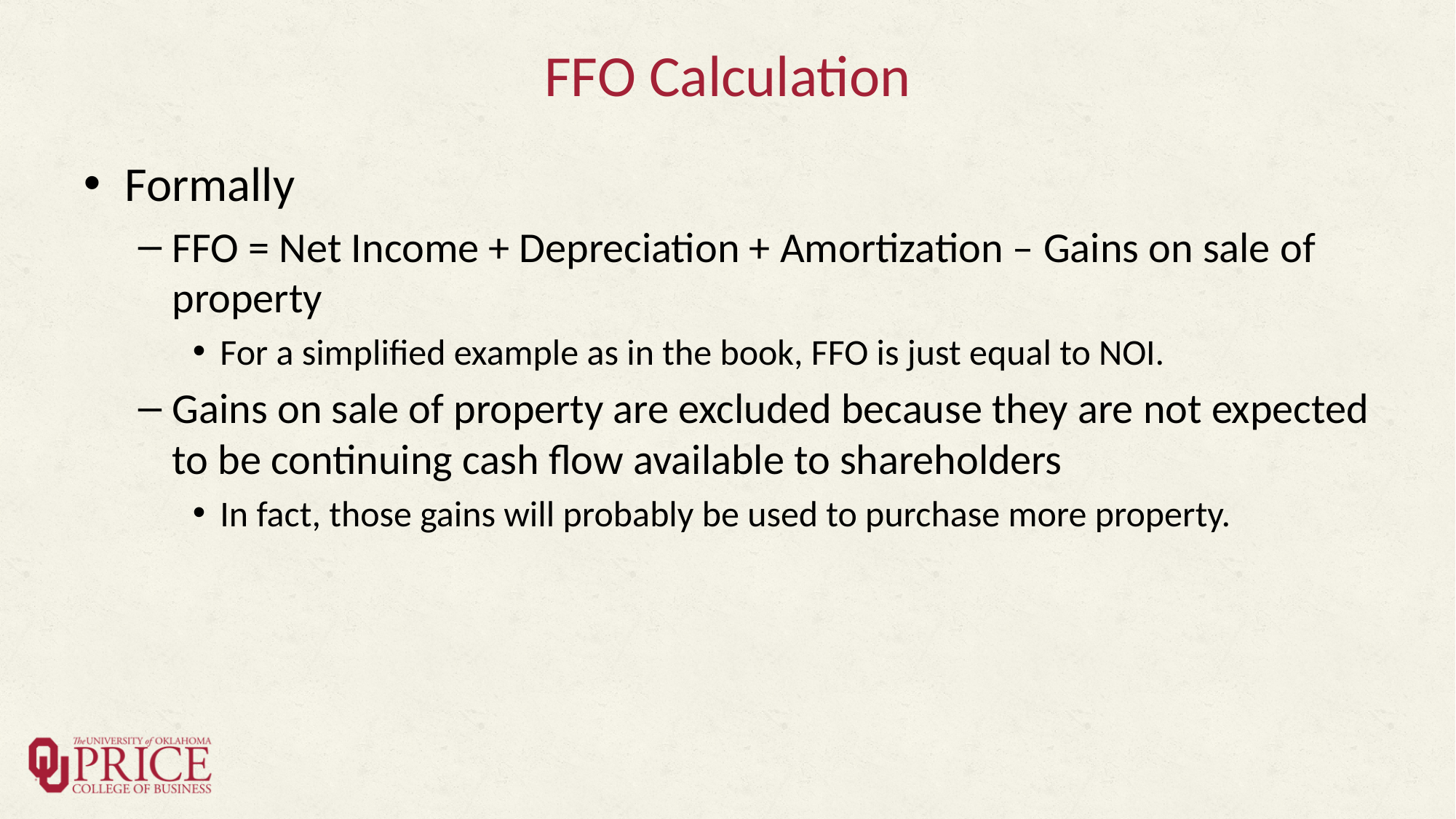

# FFO Calculation
Formally
FFO = Net Income + Depreciation + Amortization – Gains on sale of property
For a simplified example as in the book, FFO is just equal to NOI.
Gains on sale of property are excluded because they are not expected to be continuing cash flow available to shareholders
In fact, those gains will probably be used to purchase more property.